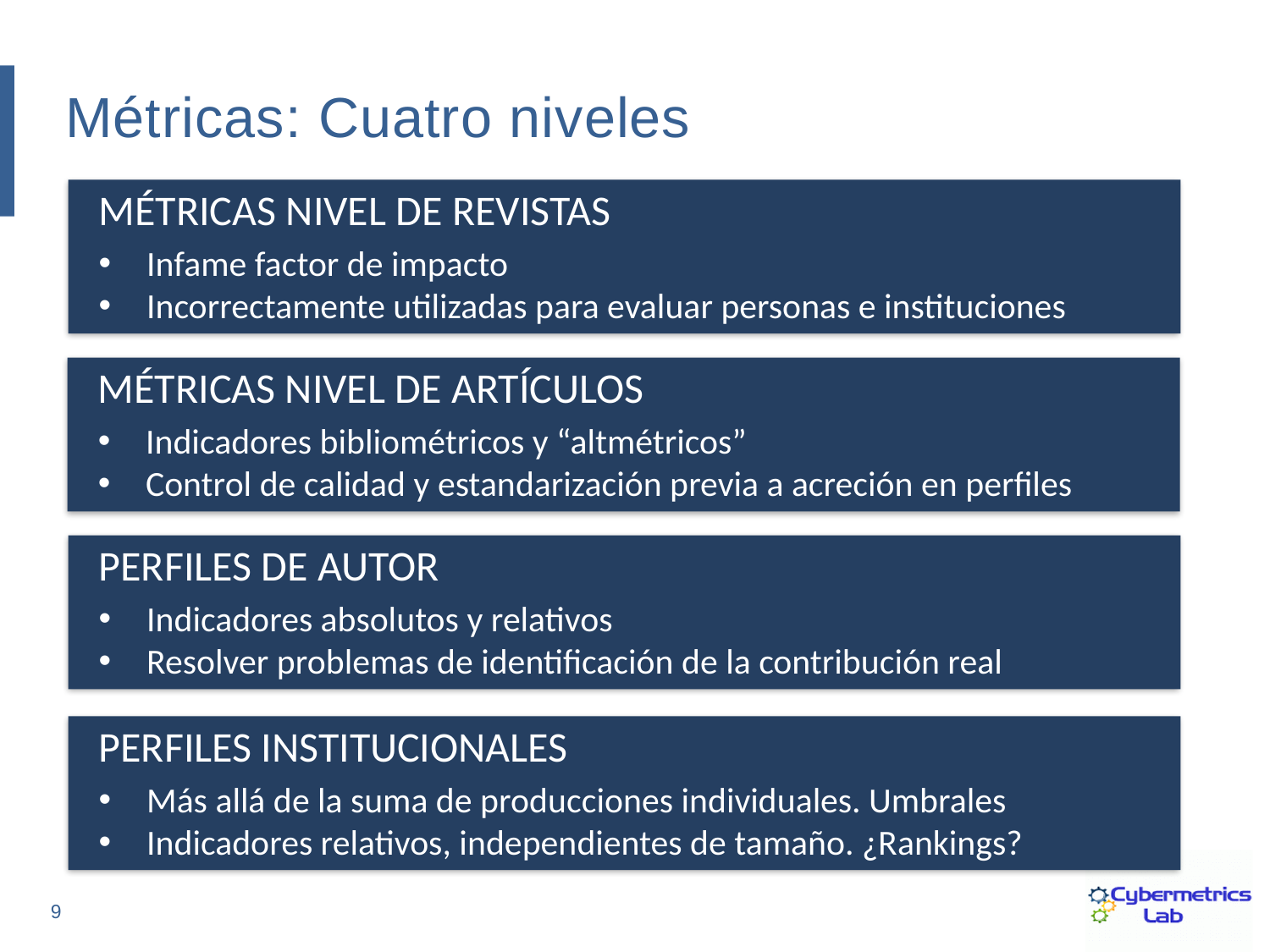

Métricas: Cuatro niveles
MÉTRICAS NIVEL DE REVISTAS
Infame factor de impacto
Incorrectamente utilizadas para evaluar personas e instituciones

MÉTRICAS NIVEL DE ARTÍCULOS
Indicadores bibliométricos y “altmétricos”
Control de calidad y estandarización previa a acreción en perfiles

PERFILES DE AUTOR
Indicadores absolutos y relativos
Resolver problemas de identificación de la contribución real

PERFILES INSTITUCIONALES
Más allá de la suma de producciones individuales. Umbrales
Indicadores relativos, independientes de tamaño. ¿Rankings?